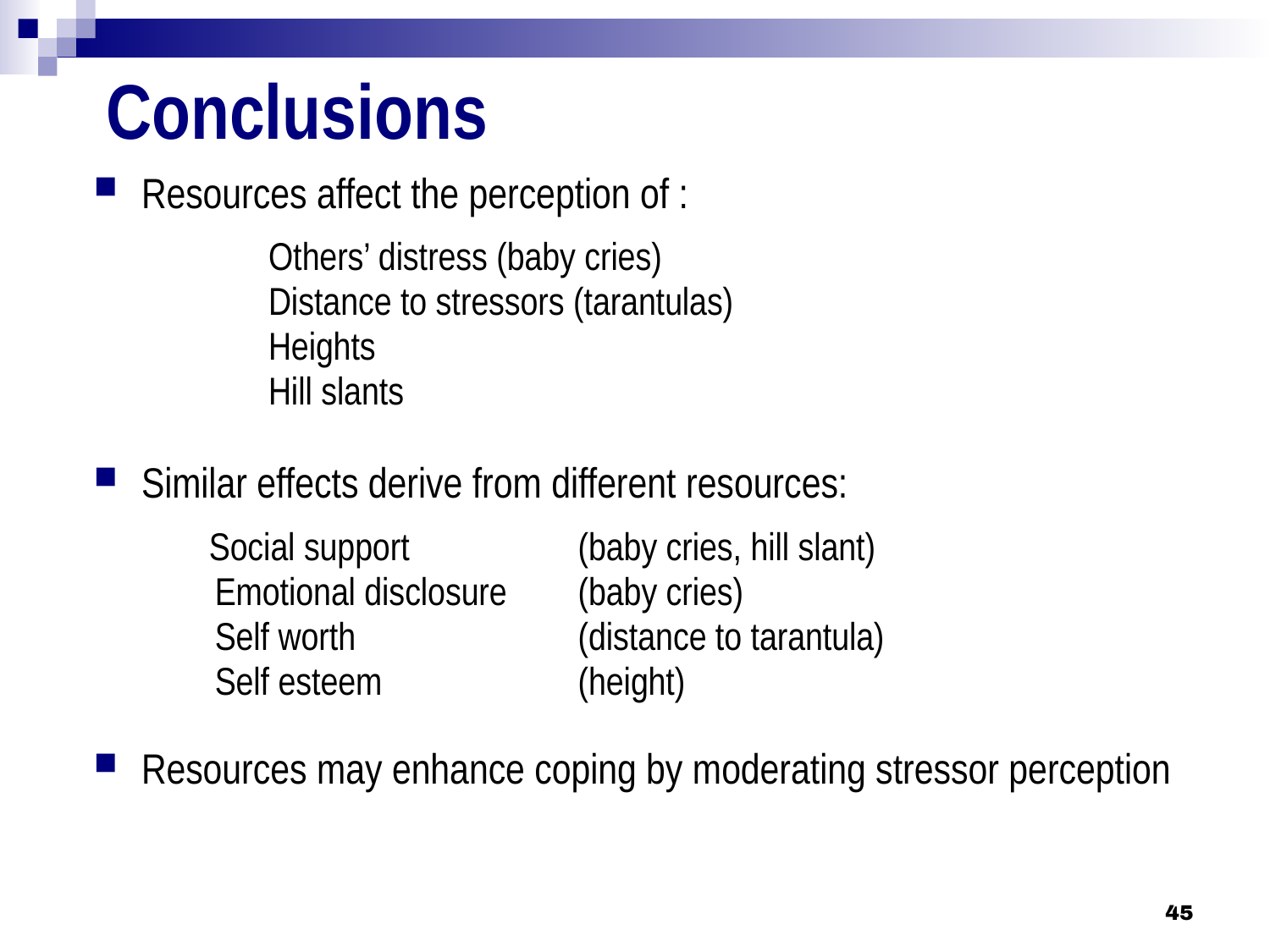

# Conclusions

Resources affect the perception of :

		Others’ distress (baby cries)
		Distance to stressors (tarantulas)
		Heights
		Hill slants

Similar effects derive from different resources:

	   Social support  		(baby cries, hill slant)
	  Emotional disclosure	(baby cries)
	  Self worth        		(distance to tarantula)
	  Self esteem		(height)

Resources may enhance coping by moderating stressor perception

45